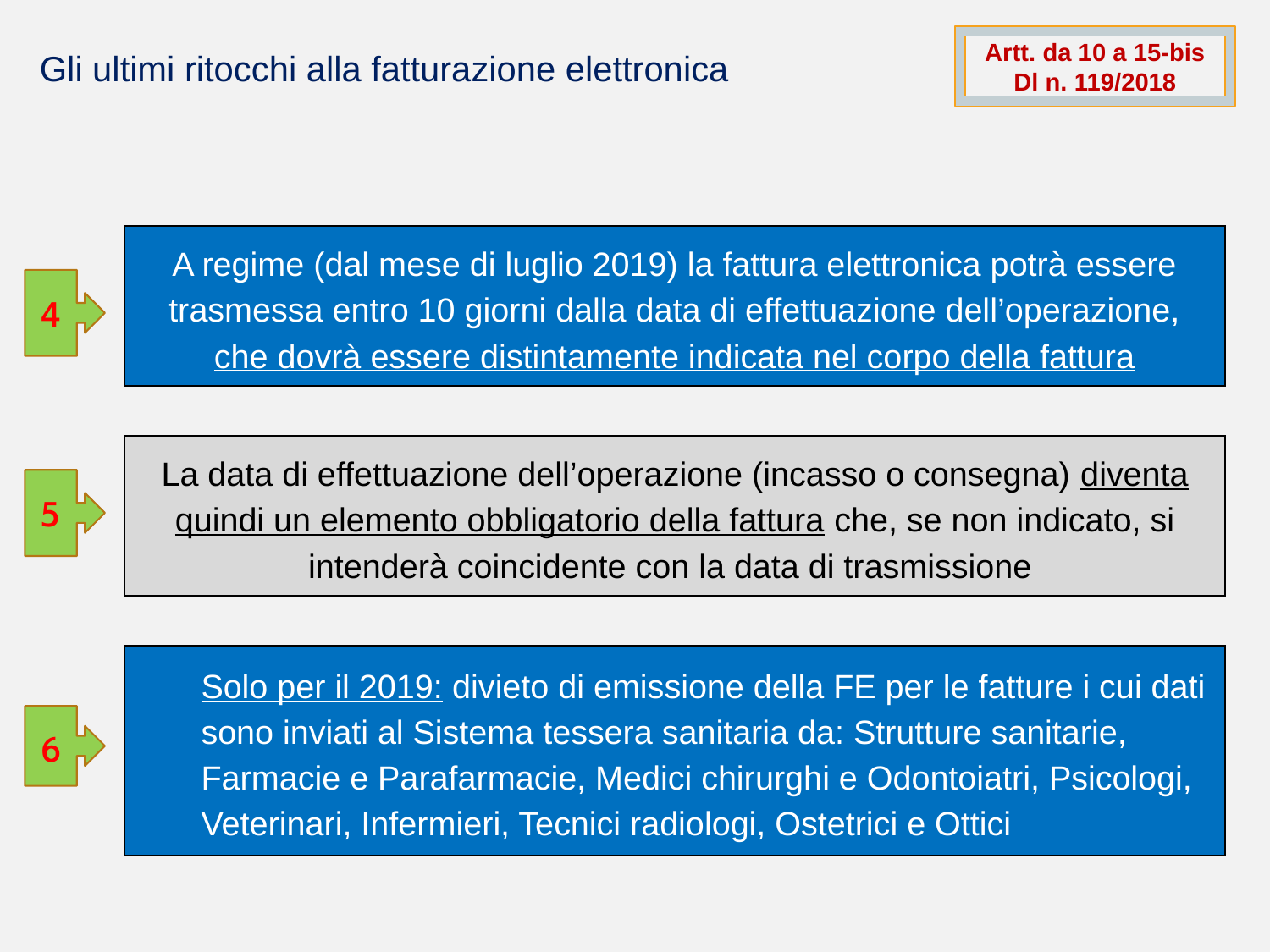

Artt. da 10 a 15-bis Dl n. 119/2018
Gli ultimi ritocchi alla fatturazione elettronica
A regime (dal mese di luglio 2019) la fattura elettronica potrà essere trasmessa entro 10 giorni dalla data di effettuazione dell’operazione, che dovrà essere distintamente indicata nel corpo della fattura
4
La data di effettuazione dell’operazione (incasso o consegna) diventa quindi un elemento obbligatorio della fattura che, se non indicato, si intenderà coincidente con la data di trasmissione
5
Solo per il 2019: divieto di emissione della FE per le fatture i cui dati sono inviati al Sistema tessera sanitaria da: Strutture sanitarie, Farmacie e Parafarmacie, Medici chirurghi e Odontoiatri, Psicologi, Veterinari, Infermieri, Tecnici radiologi, Ostetrici e Ottici
6